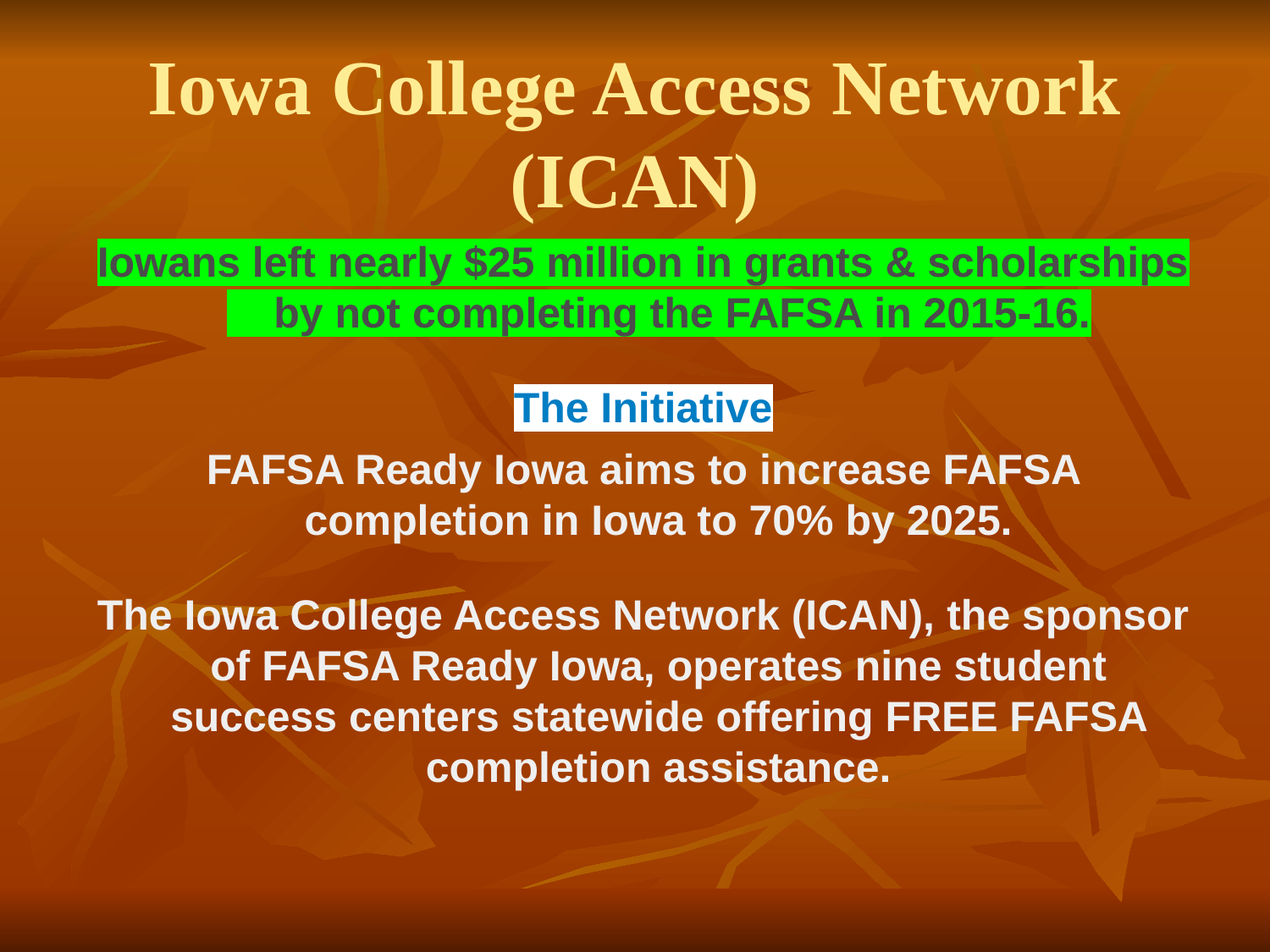

# Iowa College Access Network (ICAN)
Iowans left nearly $25 million in grants & scholarships     by not completing the FAFSA in 2015-16.

The Initiative
FAFSA Ready Iowa aims to increase FAFSA completion in Iowa to 70% by 2025.

The Iowa College Access Network (ICAN), the sponsor of FAFSA Ready Iowa, operates nine student success centers statewide offering FREE FAFSA completion assistance.